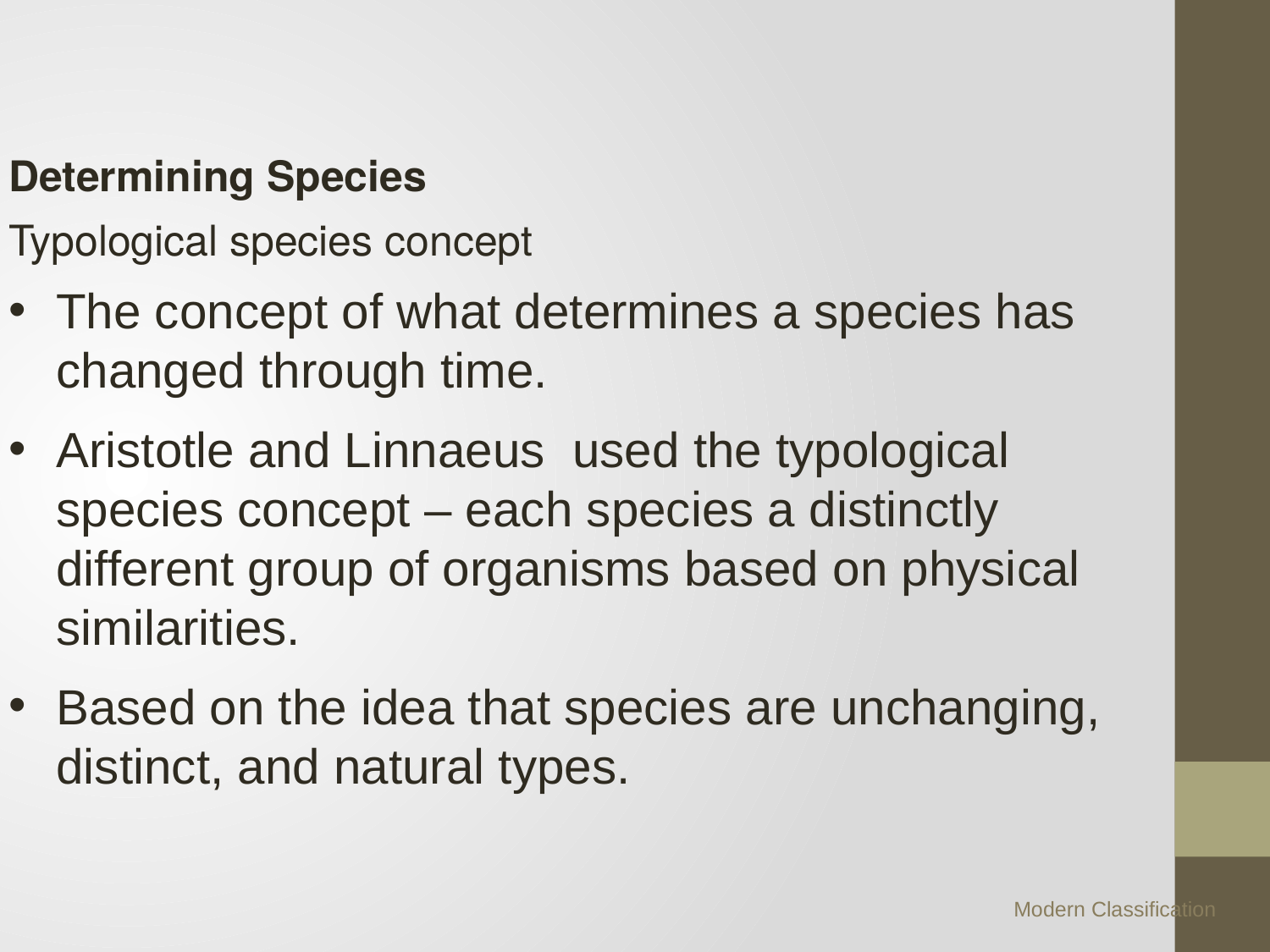

Determining Species
Typological species concept
The concept of what determines a species has changed through time.
Aristotle and Linnaeus  used the typological species concept – each species a distinctly different group of organisms based on physical similarities.
Based on the idea that species are unchanging, distinct, and natural types.

Modern Classification